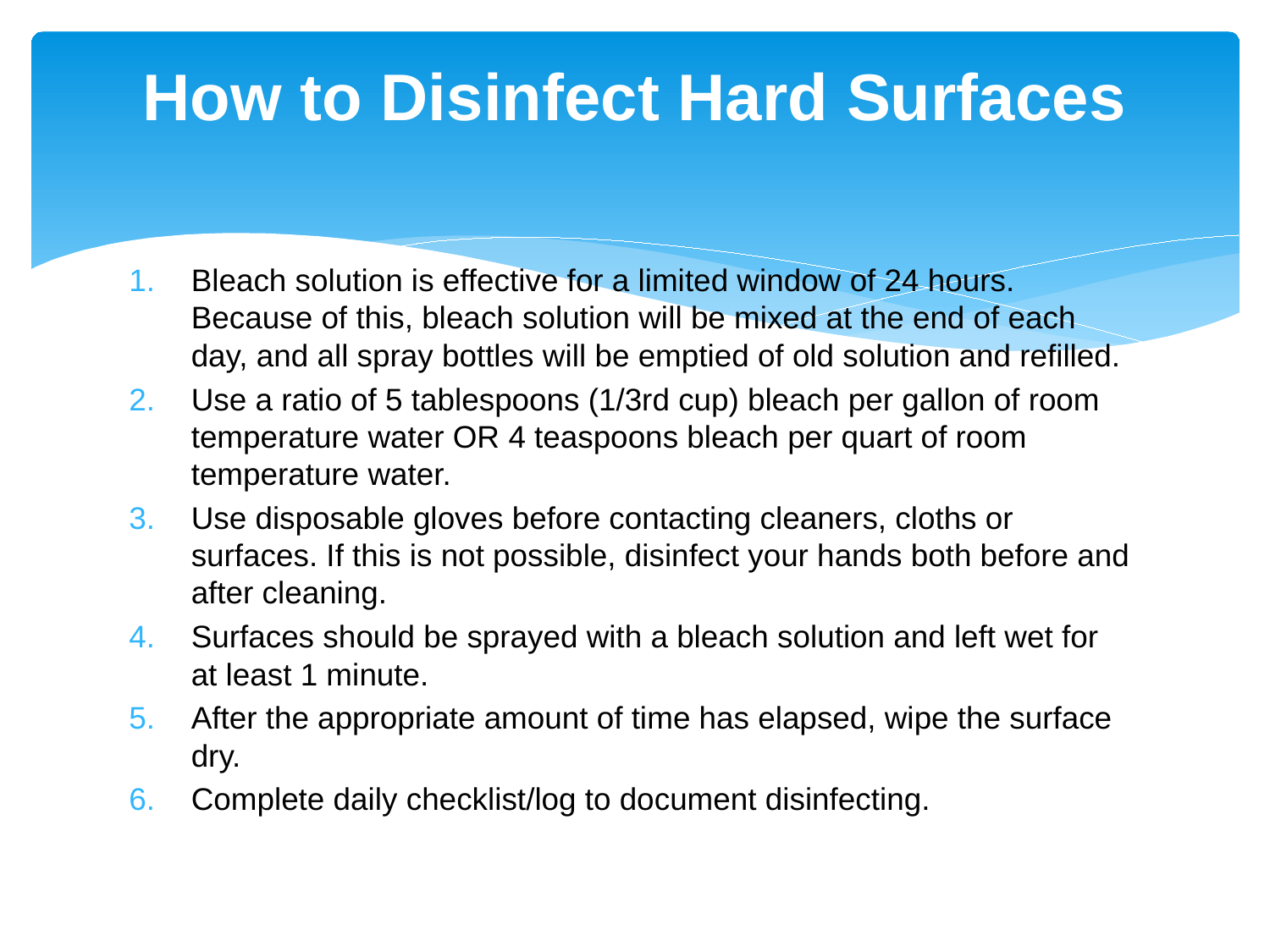

# How to Disinfect Hard Surfaces
Bleach solution is effective for a limited window of 24 hours. Because of this, bleach solution will be mixed at the end of each day, and all spray bottles will be emptied of old solution and refilled.
Use a ratio of 5 tablespoons (1/3rd cup) bleach per gallon of room temperature water OR 4 teaspoons bleach per quart of room temperature water.
Use disposable gloves before contacting cleaners, cloths or surfaces. If this is not possible, disinfect your hands both before and after cleaning.
Surfaces should be sprayed with a bleach solution and left wet for at least 1 minute.
After the appropriate amount of time has elapsed, wipe the surface dry.
Complete daily checklist/log to document disinfecting.